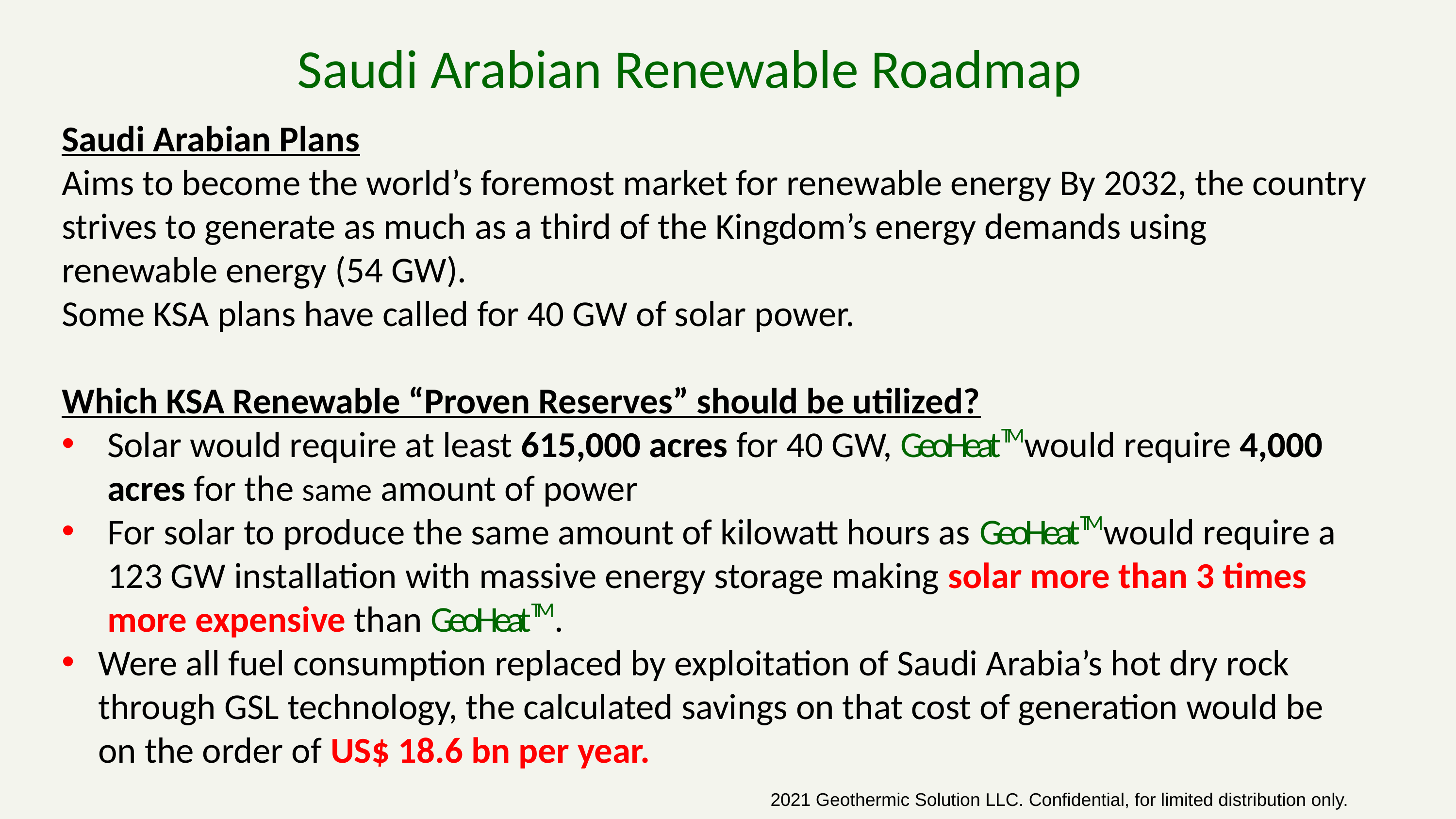

Saudi Arabian Renewable Roadmap
Saudi Arabian Plans
Aims to become the world’s foremost market for renewable energy By 2032, the country strives to generate as much as a third of the Kingdom’s energy demands using renewable energy (54 GW).
Some KSA plans have called for 40 GW of solar power.

Which KSA Renewable “Proven Reserves” should be utilized?
Solar would require at least 615,000 acres for 40 GW, GeoHeatTM  would require 4,000 acres for the same amount of power
For solar to produce the same amount of kilowatt hours as GeoHeatTM would require a 123 GW installation with massive energy storage making solar more than 3 times more expensive than GeoHeatTM.
Were all fuel consumption replaced by exploitation of Saudi Arabia’s hot dry rock through GSL technology, the calculated savings on that cost of generation would be on the order of US$ 18.6 bn per year.

2021 Geothermic Solution LLC. Confidential, for limited distribution only.